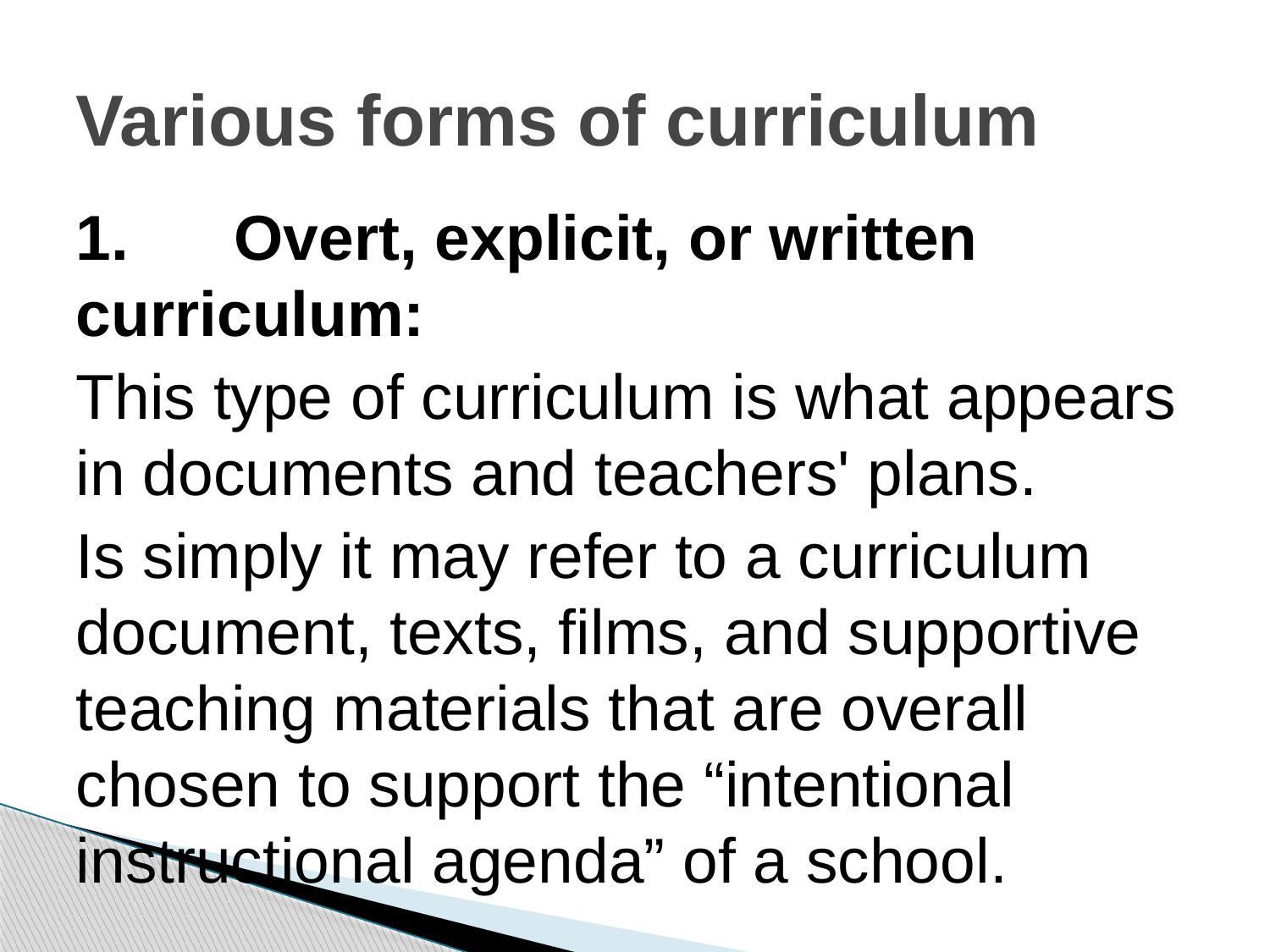

# Various forms of curriculum
1.      Overt, explicit, or written curriculum:
This type of curriculum is what appears in documents and teachers' plans.
Is simply it may refer to a curriculum document, texts, films, and supportive teaching materials that are overall chosen to support the “intentional instructional agenda” of a school.